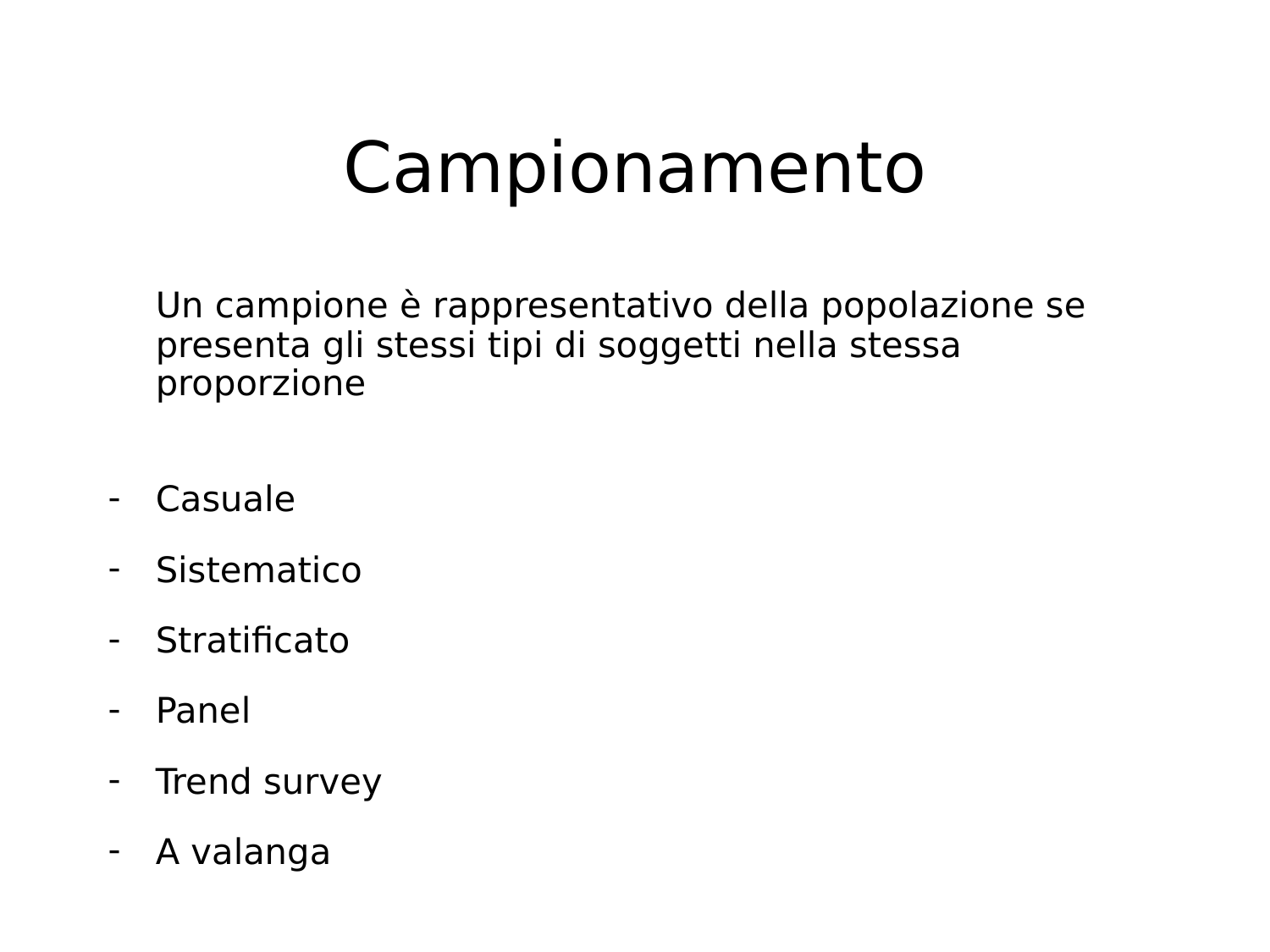

# Campionamento
	Un campione è rappresentativo della popolazione se presenta gli stessi tipi di soggetti nella stessa proporzione

Casuale
Sistematico
Stratificato
Panel
Trend survey
A valanga